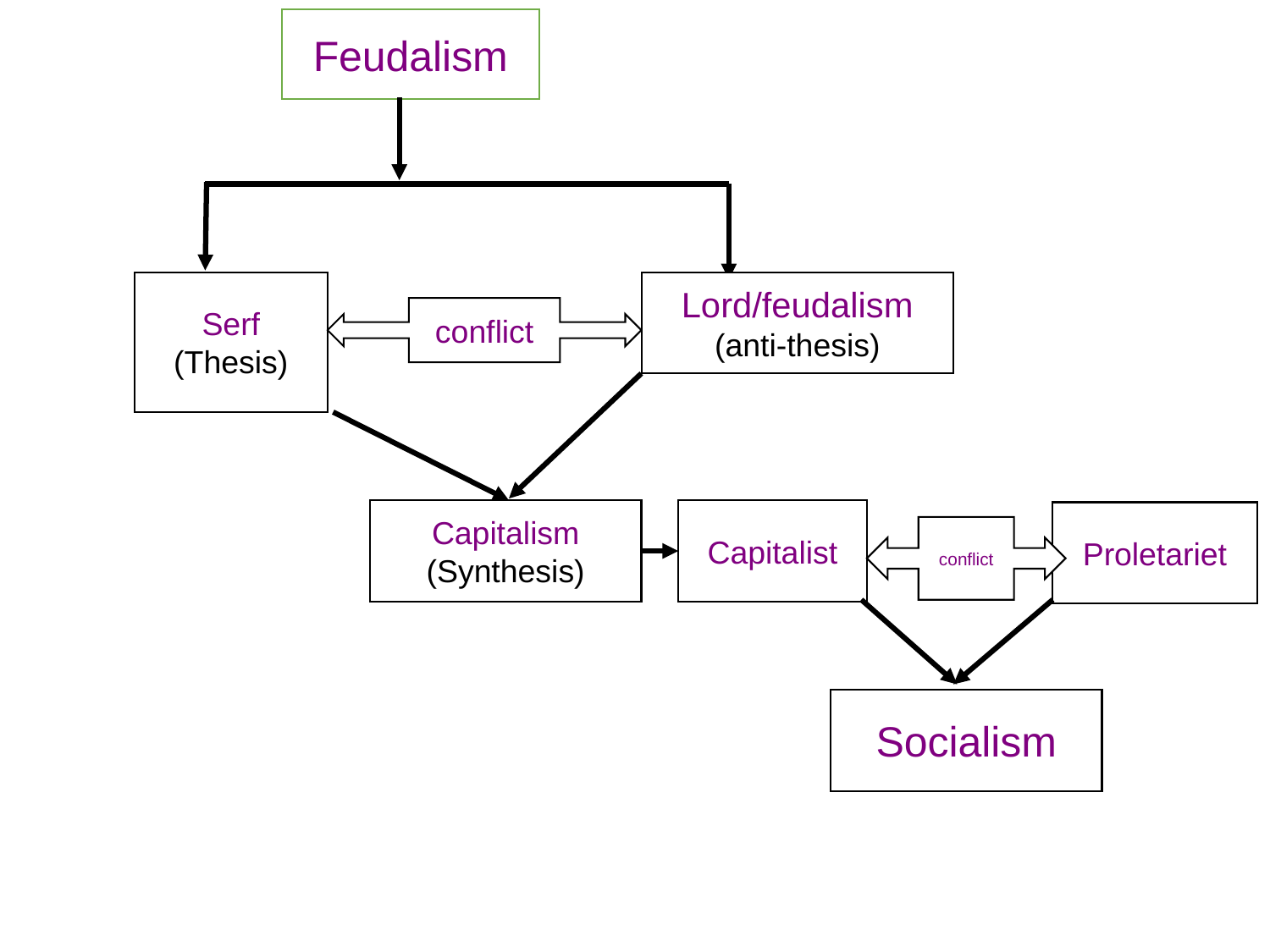

Feudalism
Lord/feudalism
(anti-thesis)
Serf
(Thesis)
conflict
Capitalism
(Synthesis)
Capitalist
Proletariet
conflict
Socialism